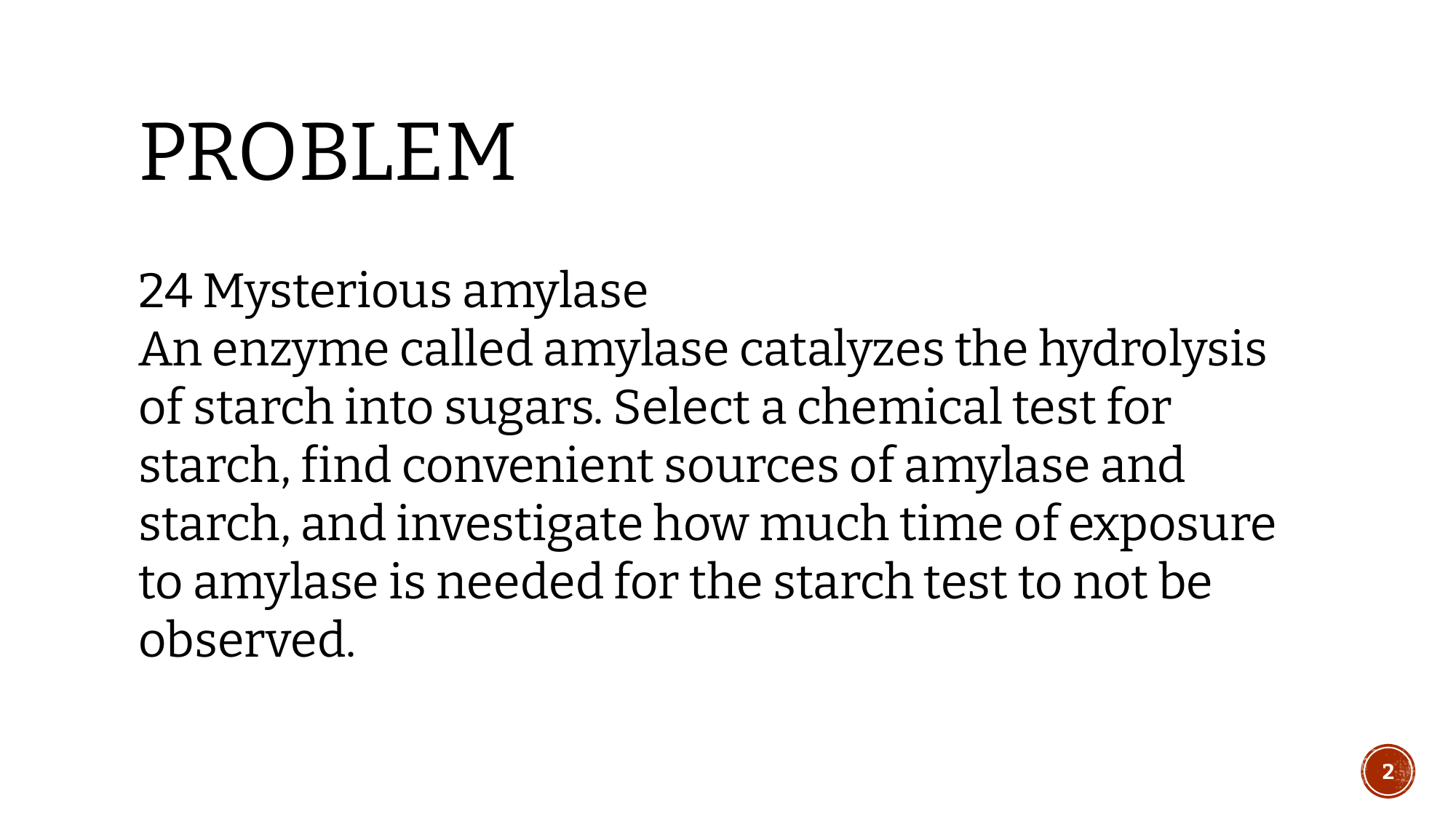

# Problem
24 Mysterious amylase
An enzyme called amylase catalyzes the hydrolysis of starch into sugars. Select a chemical test for starch, find convenient sources of amylase and starch, and investigate how much time of exposure to amylase is needed for the starch test to not be observed.
2